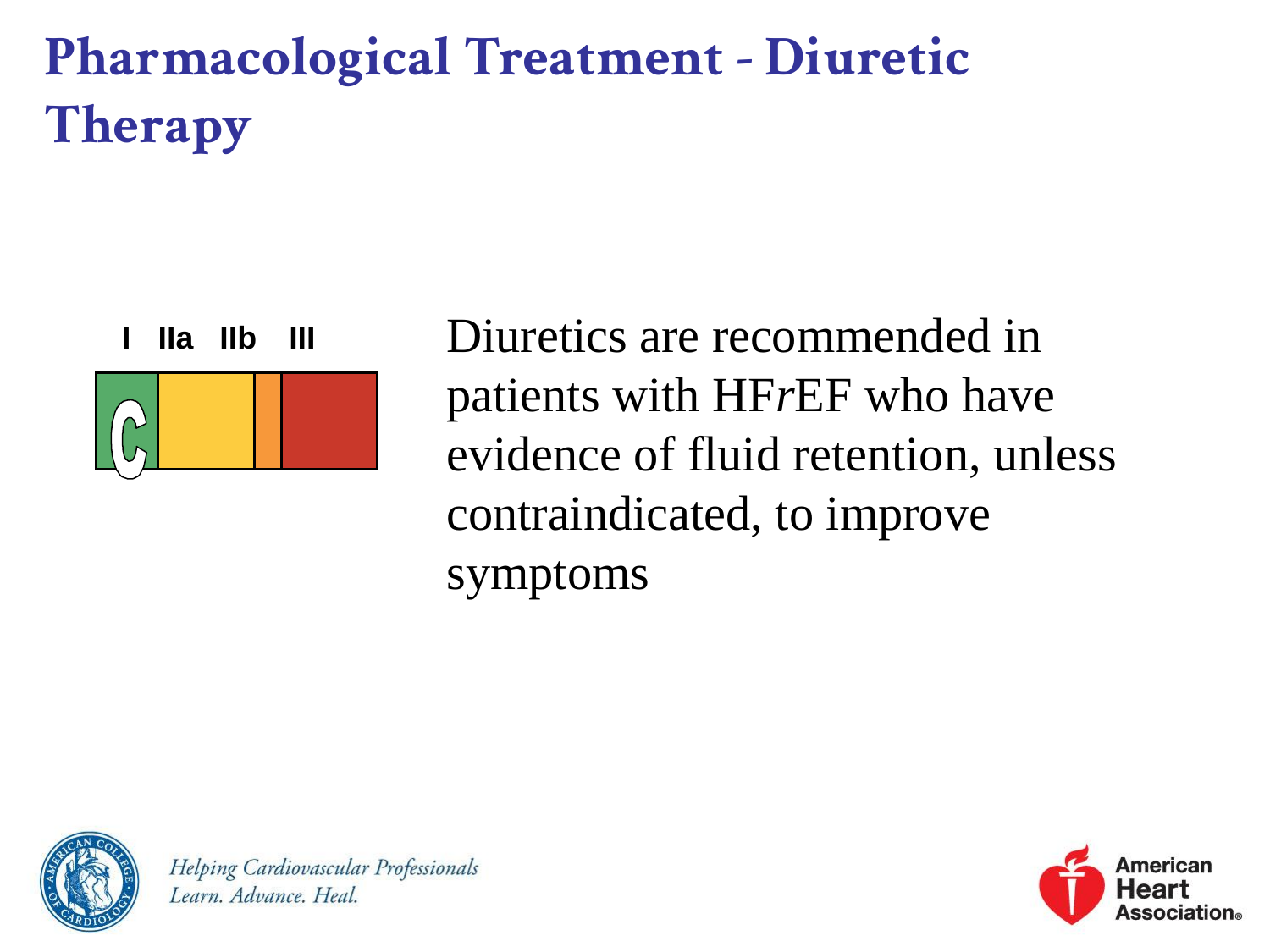

# Pharmacological Treatment - Diuretic  Therapy

Diuretics are recommended in patients with HFrEF who have evidence of fluid retention, unless contraindicated, to improve symptoms

I
IIa
IIb
III